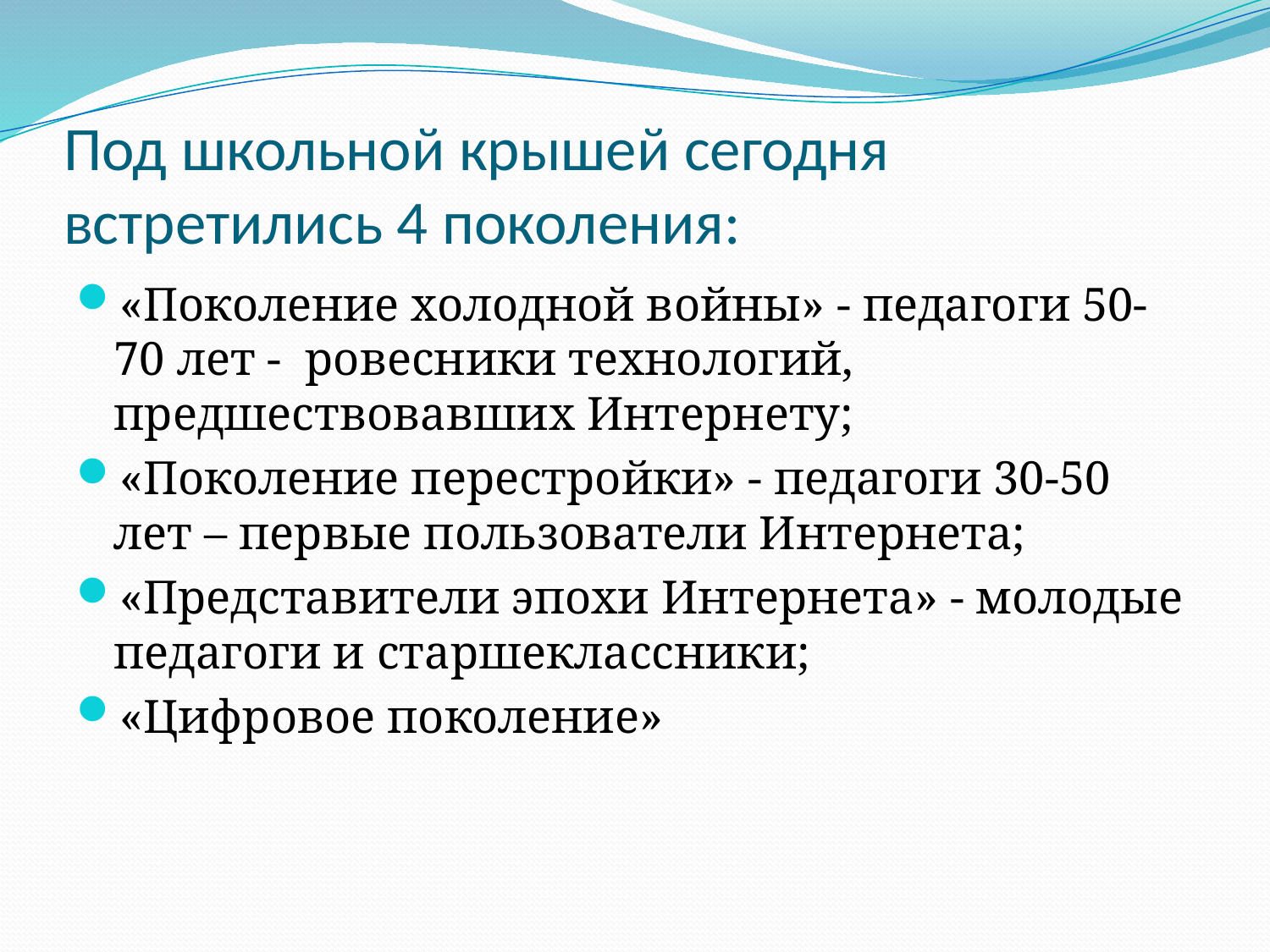

# Под школьной крышей сегодня встретились 4 поколения:
«Поколение холодной войны» - педагоги 50-70 лет -  ровесники технологий, предшествовавших Интернету;
«Поколение перестройки» - педагоги 30-50 лет – первые пользователи Интернета;
«Представители эпохи Интернета» - молодые педагоги и старшеклассники;
«Цифровое поколение»